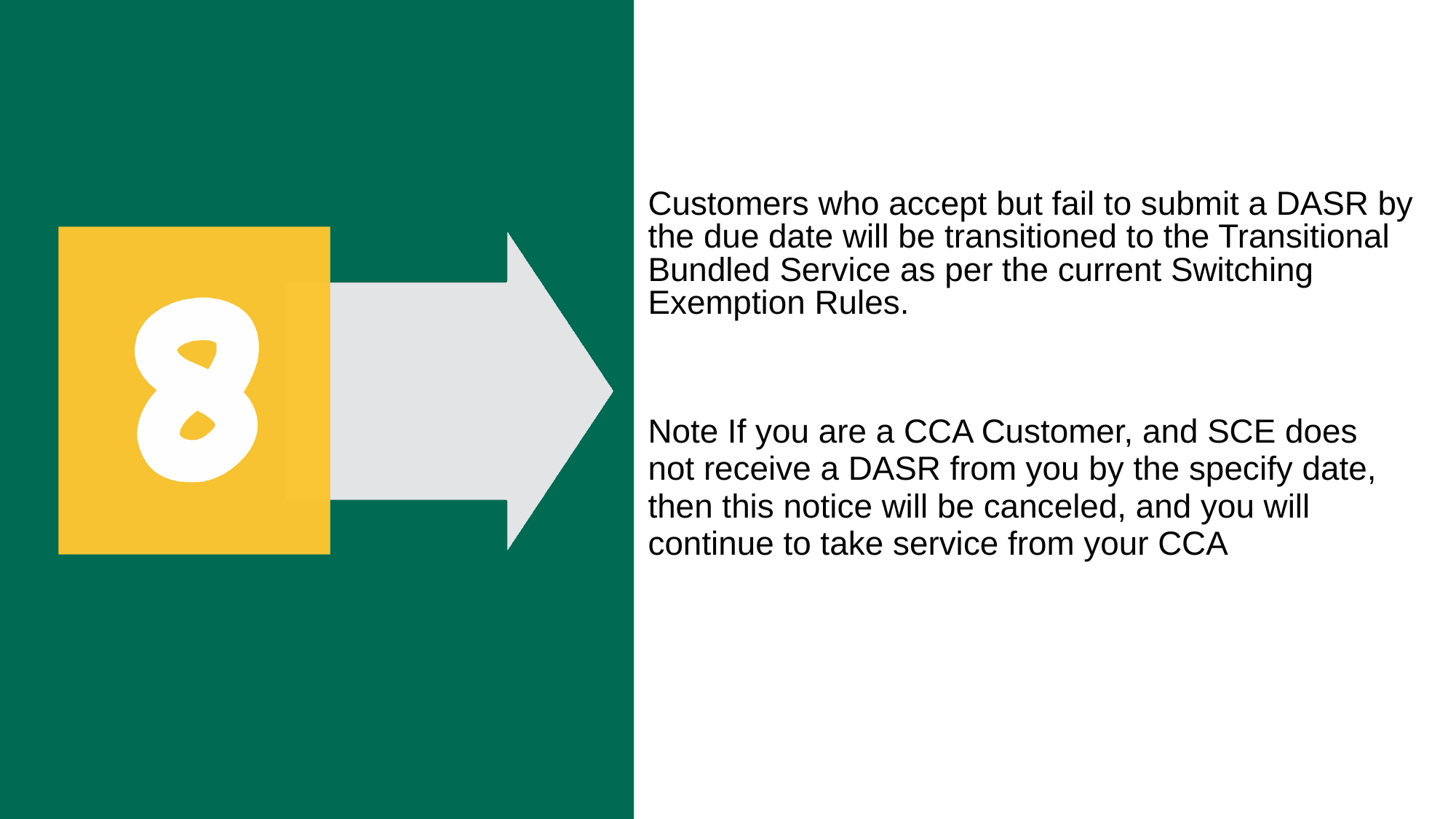

Customers who accept but fail to submit a DASR by the due date will be transitioned to the Transitional Bundled Service as per the current Switching Exemption Rules.

Note If you are a CCA Customer, and SCE does not receive a DASR from you by the specify date, then this notice will be canceled, and you will continue to take service from your CCA